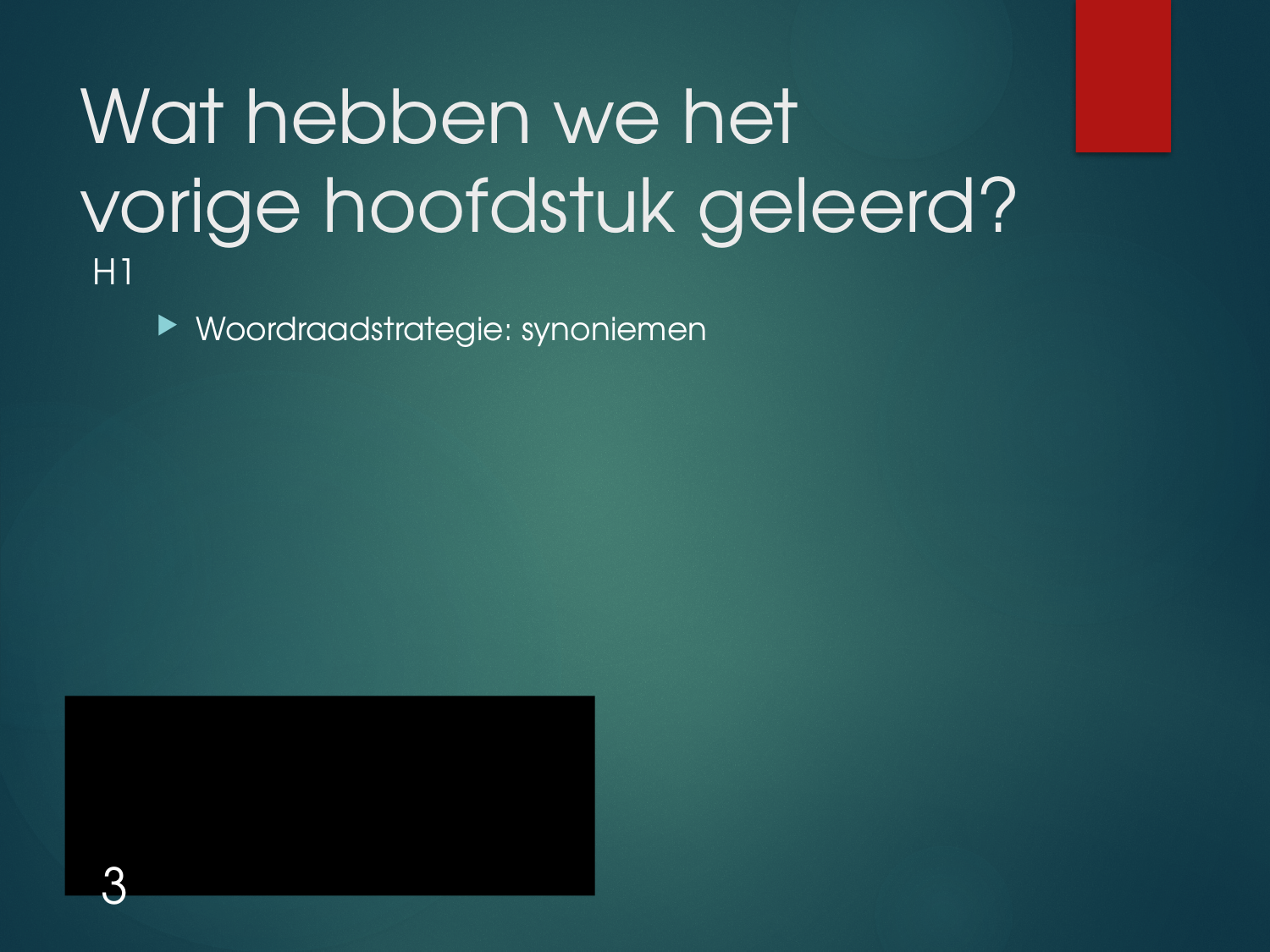

# Wat hebben we het vorige hoofdstuk geleerd?
H1
Woordraadstrategie: synoniemen
3